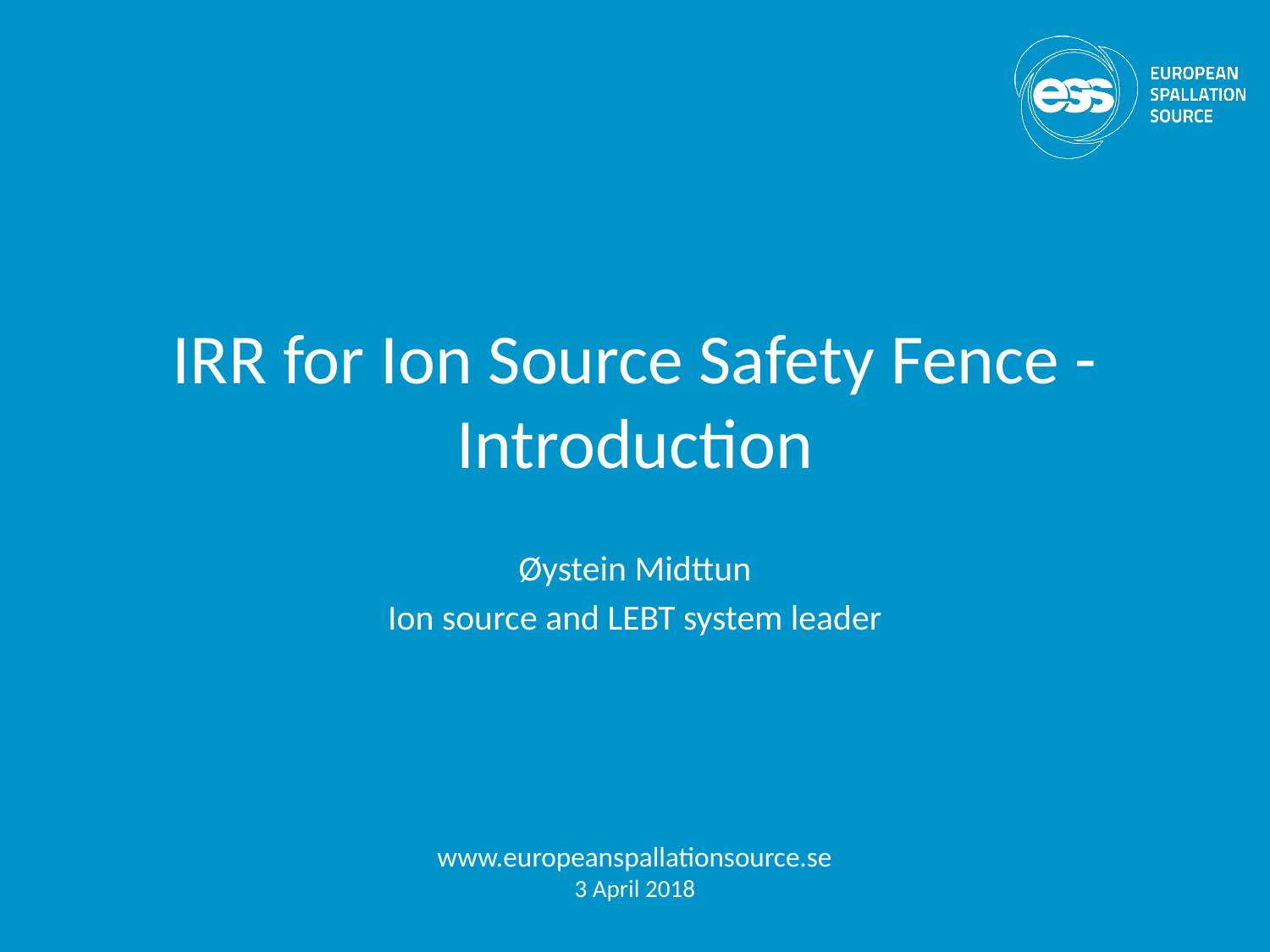

# IRR for Ion Source Safety Fence - Introduction
Øystein Midttun
Ion source and LEBT system leader
www.europeanspallationsource.se
3 April 2018